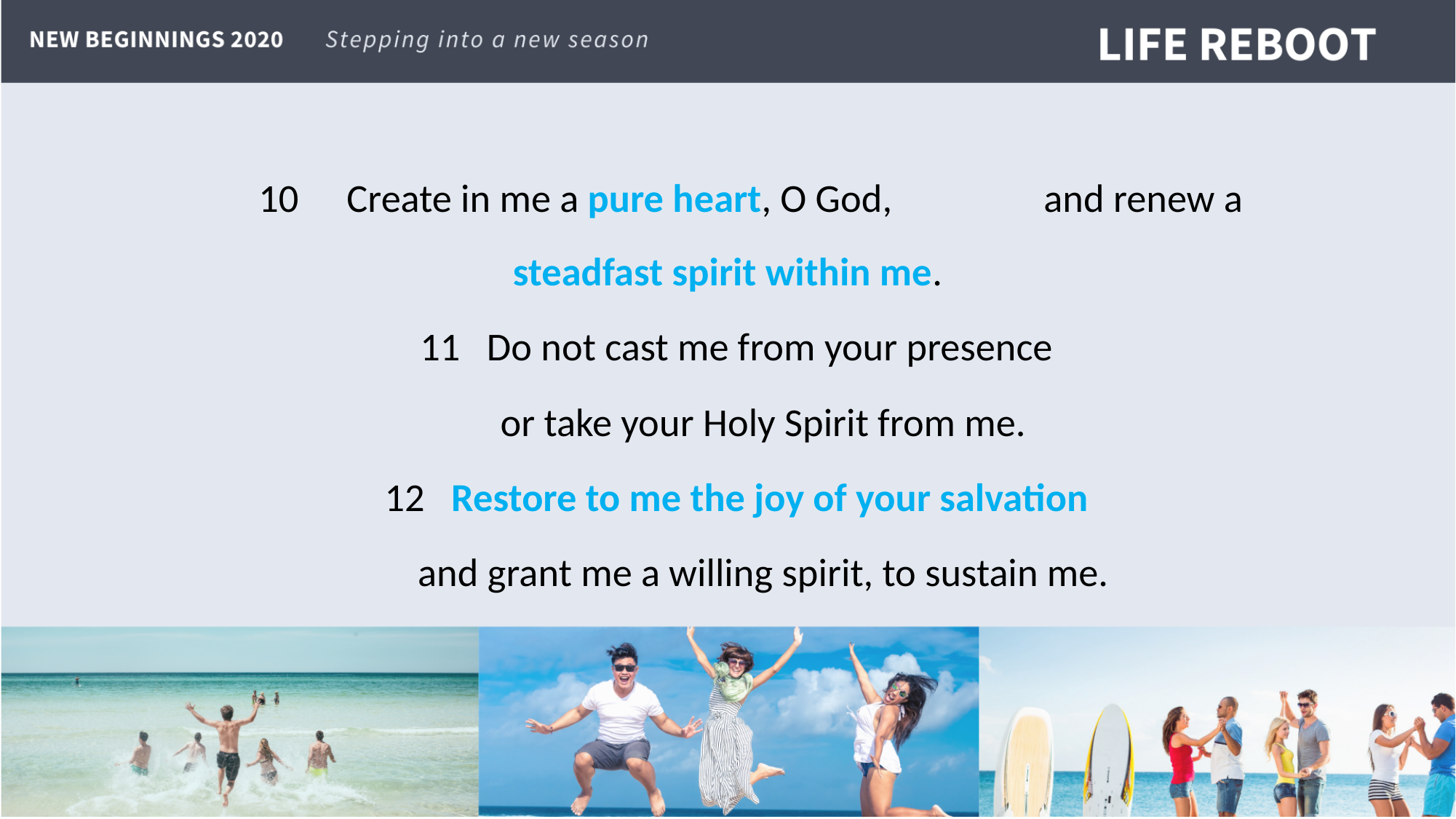

10   Create in me a pure heart, O God,                 and renew a steadfast spirit within me.
  11   Do not cast me from your presence
        or take your Holy Spirit from me.
  12   Restore to me the joy of your salvation
        and grant me a willing spirit, to sustain me.